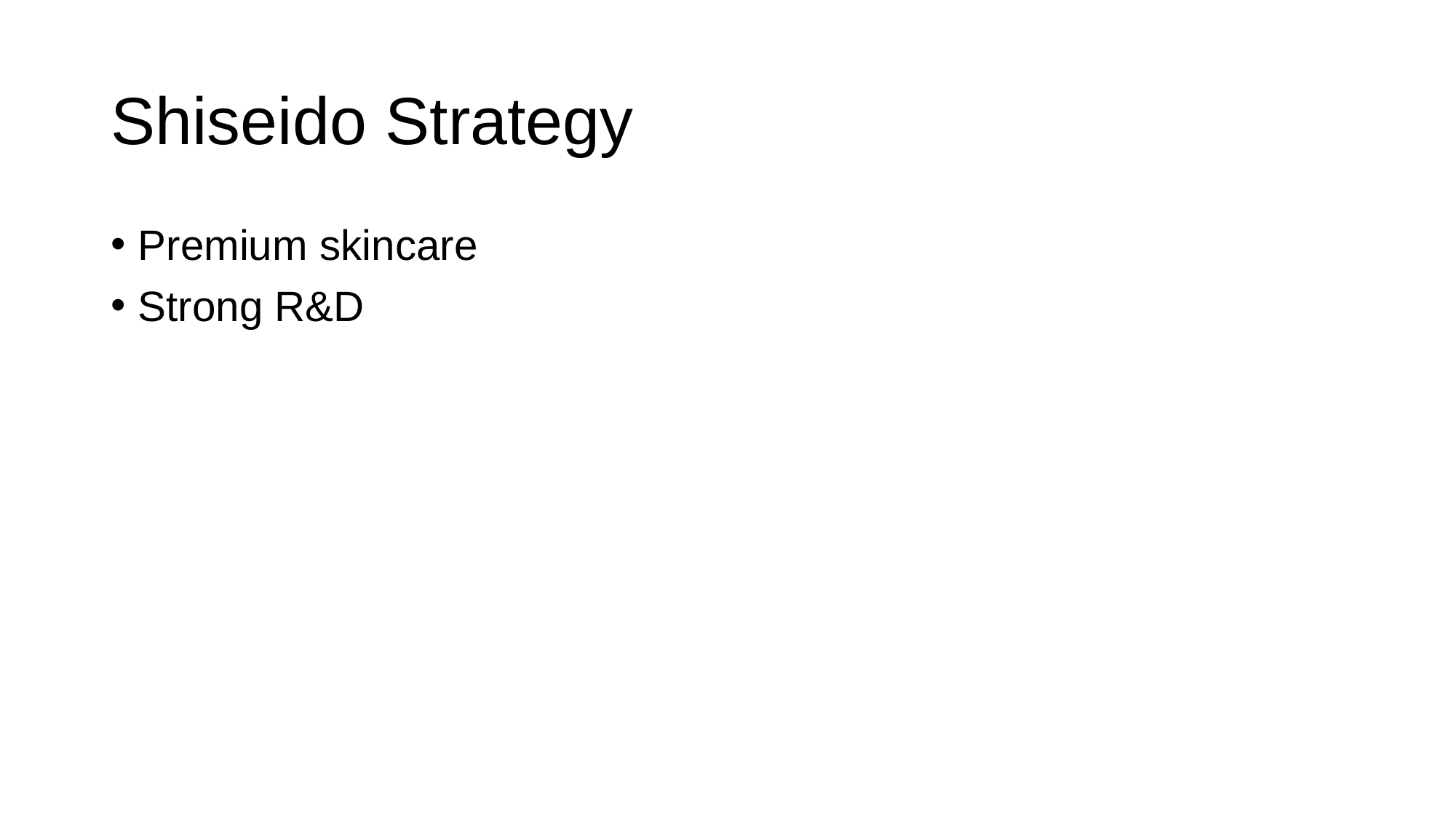

# Shiseido Strategy
Premium skincare
Strong R&D